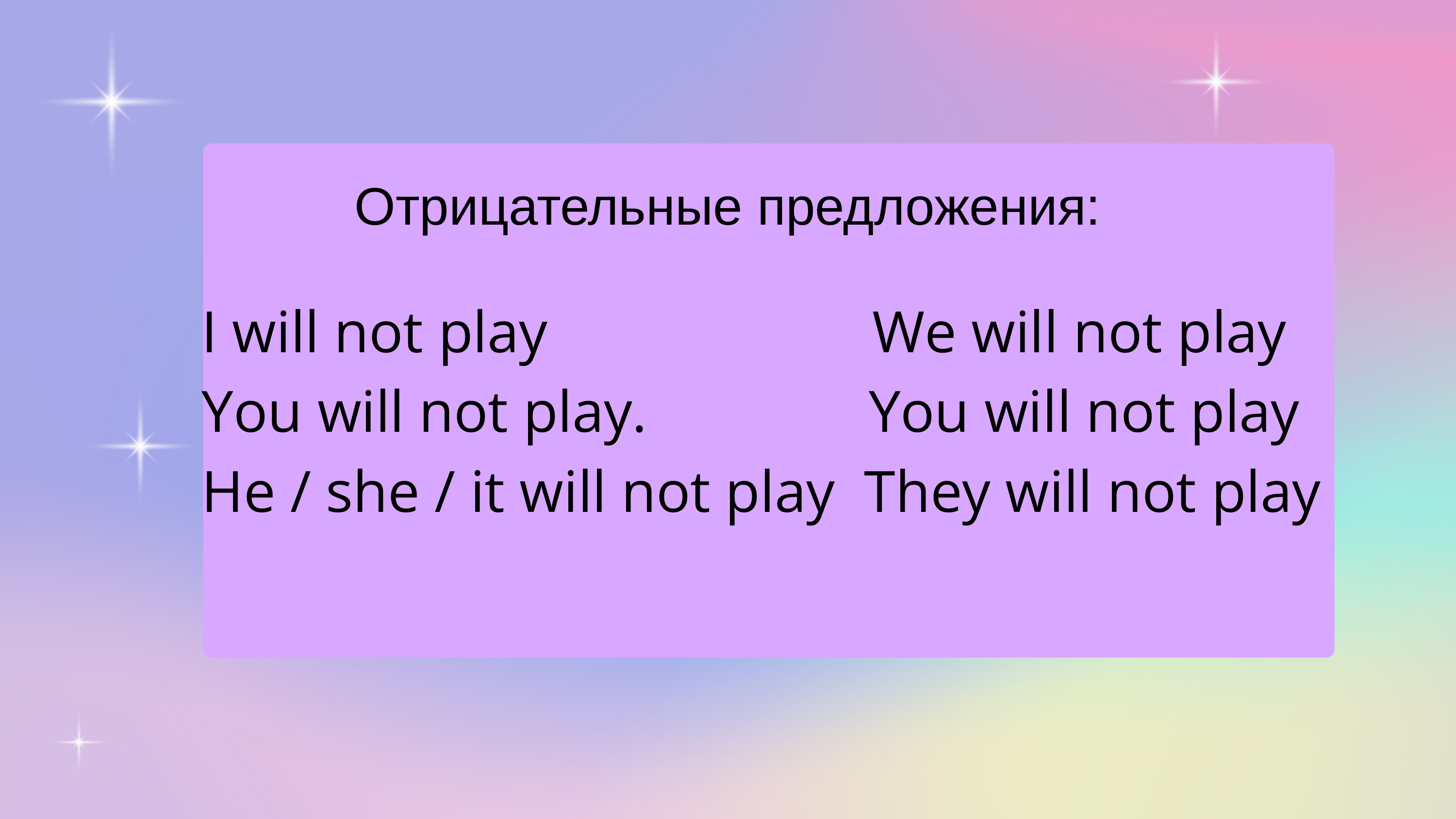

Отрицательные предложения:

I will not play                      We will not play
You will not play.               You will not play
He / she / it will not play  They will not play